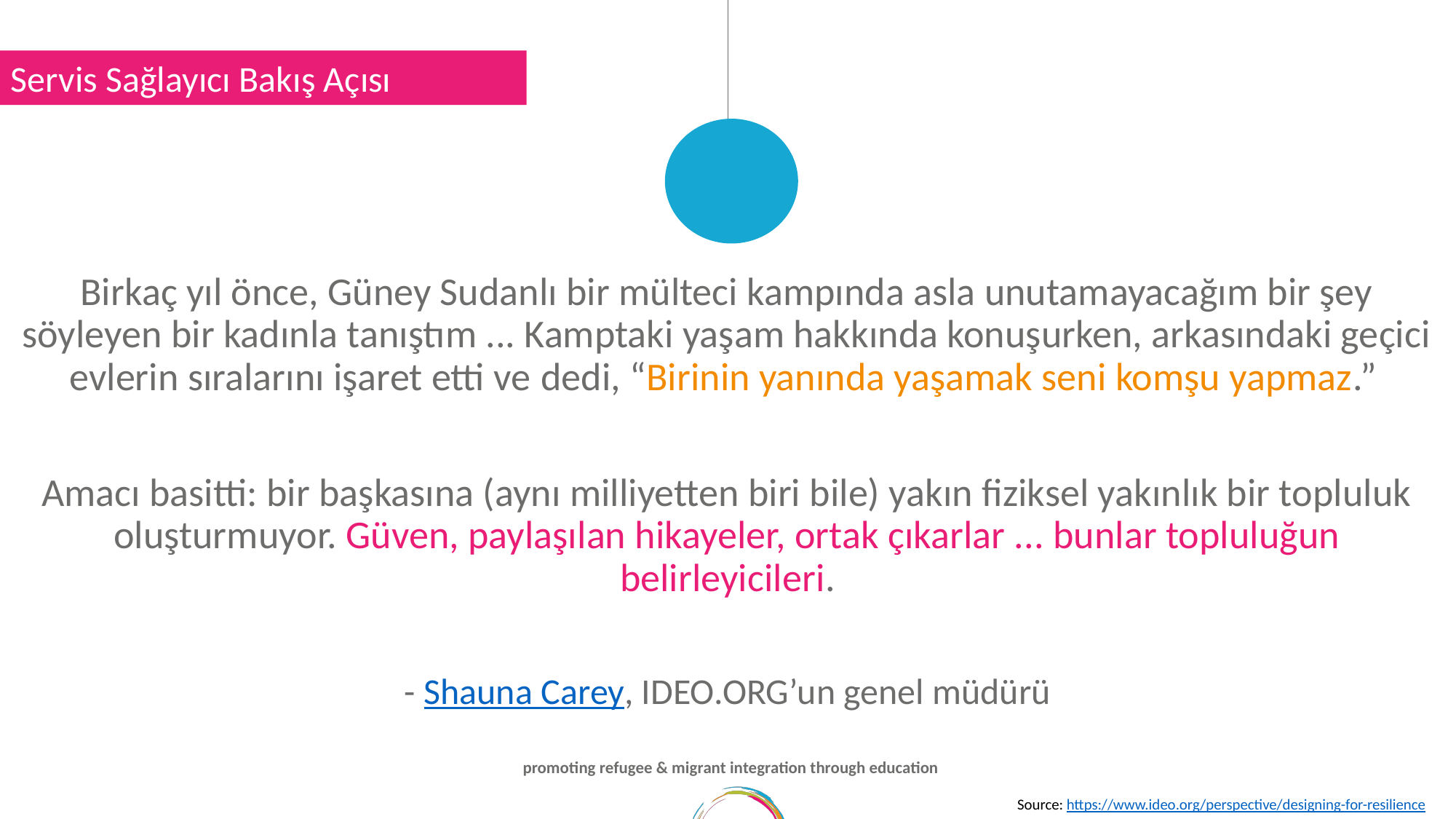

Servis Sağlayıcı Bakış Açısı

Birkaç yıl önce, Güney Sudanlı bir mülteci kampında asla unutamayacağım bir şey söyleyen bir kadınla tanıştım ... Kamptaki yaşam hakkında konuşurken, arkasındaki geçici evlerin sıralarını işaret etti ve dedi, “Birinin yanında yaşamak seni komşu yapmaz.”

Amacı basitti: bir başkasına (aynı milliyetten biri bile) yakın fiziksel yakınlık bir topluluk oluşturmuyor. Güven, paylaşılan hikayeler, ortak çıkarlar ... bunlar topluluğun belirleyicileri.

- Shauna Carey, IDEO.ORG’un genel müdürü
Source: https://www.ideo.org/perspective/designing-for-resilience